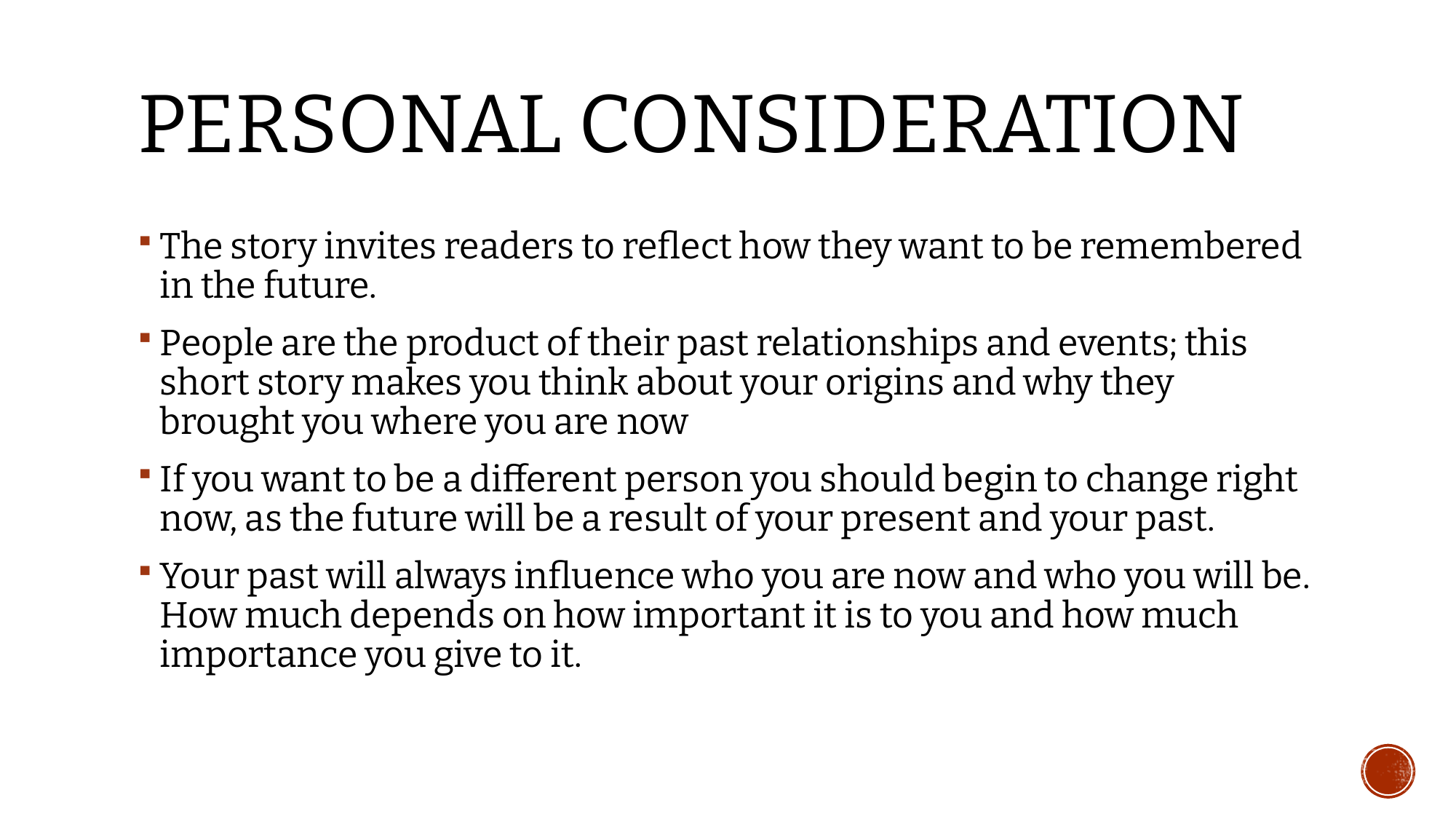

# PERSONAL CONSIDERATION
The story invites readers to reflect how they want to be remembered in the future.
People are the product of their past relationships and events; this short story makes you think about your origins and why they brought you where you are now
If you want to be a different person you should begin to change right now, as the future will be a result of your present and your past.
Your past will always influence who you are now and who you will be. How much depends on how important it is to you and how much importance you give to it.